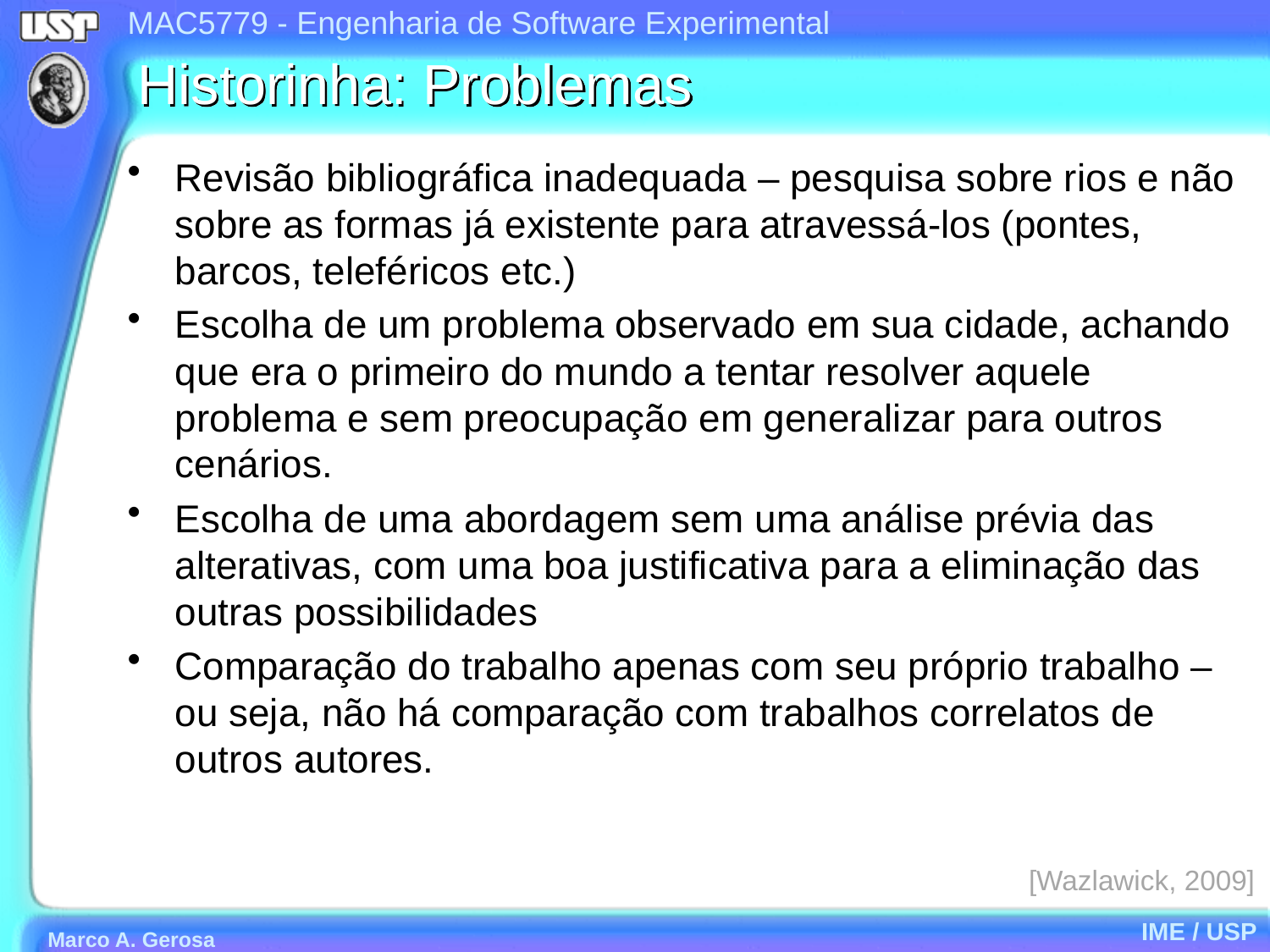

# Historinha: Problemas
Revisão bibliográfica inadequada – pesquisa sobre rios e não sobre as formas já existente para atravessá-los (pontes, barcos, teleféricos etc.)
Escolha de um problema observado em sua cidade, achando que era o primeiro do mundo a tentar resolver aquele problema e sem preocupação em generalizar para outros cenários.
Escolha de uma abordagem sem uma análise prévia das alterativas, com uma boa justificativa para a eliminação das outras possibilidades
Comparação do trabalho apenas com seu próprio trabalho – ou seja, não há comparação com trabalhos correlatos de outros autores.
[Wazlawick, 2009]
IME / USP
Marco A. Gerosa